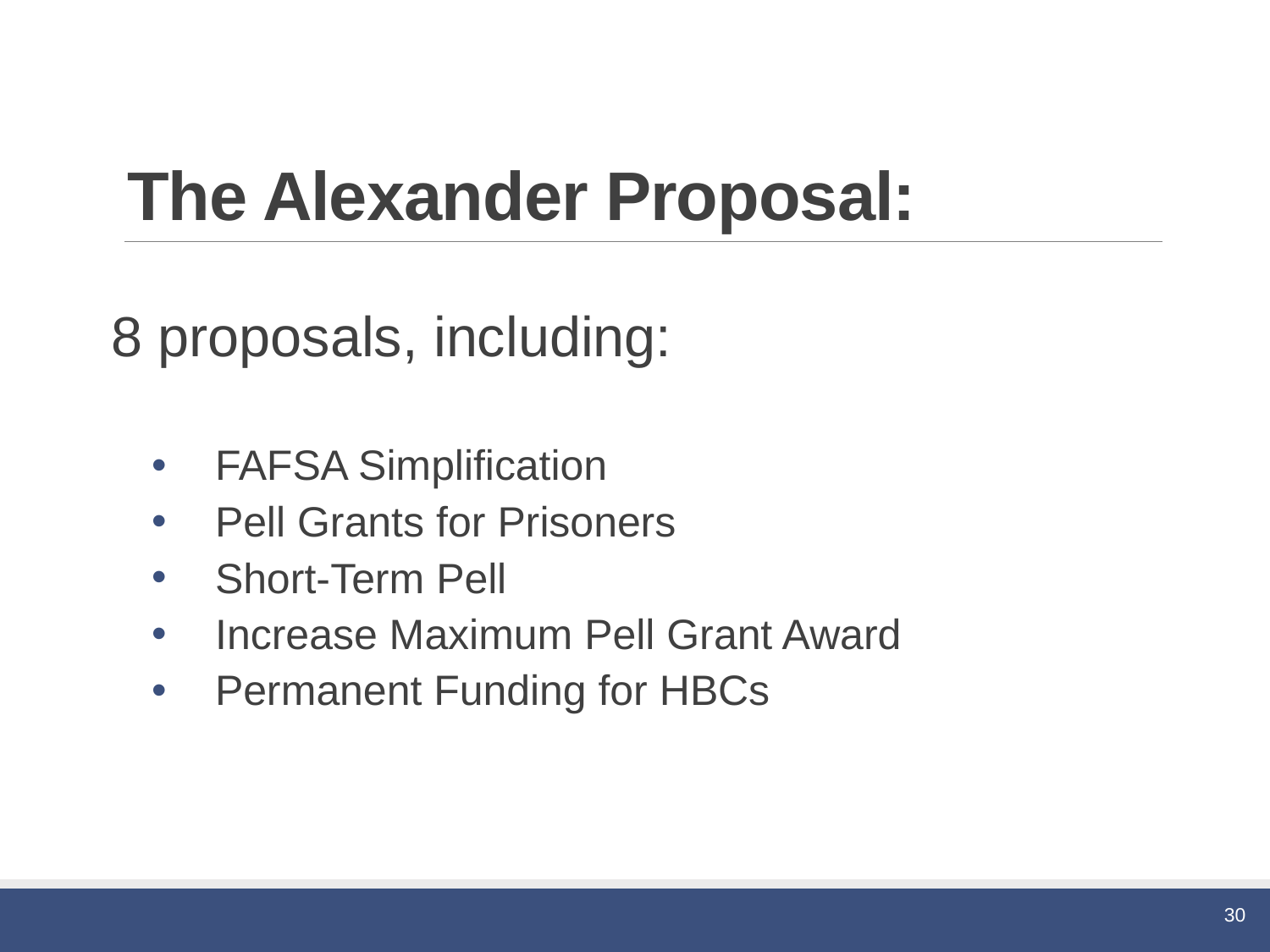

# The Alexander Proposal:
8 proposals, including:
FAFSA Simplification
Pell Grants for Prisoners
Short-Term Pell
Increase Maximum Pell Grant Award
Permanent Funding for HBCs

30